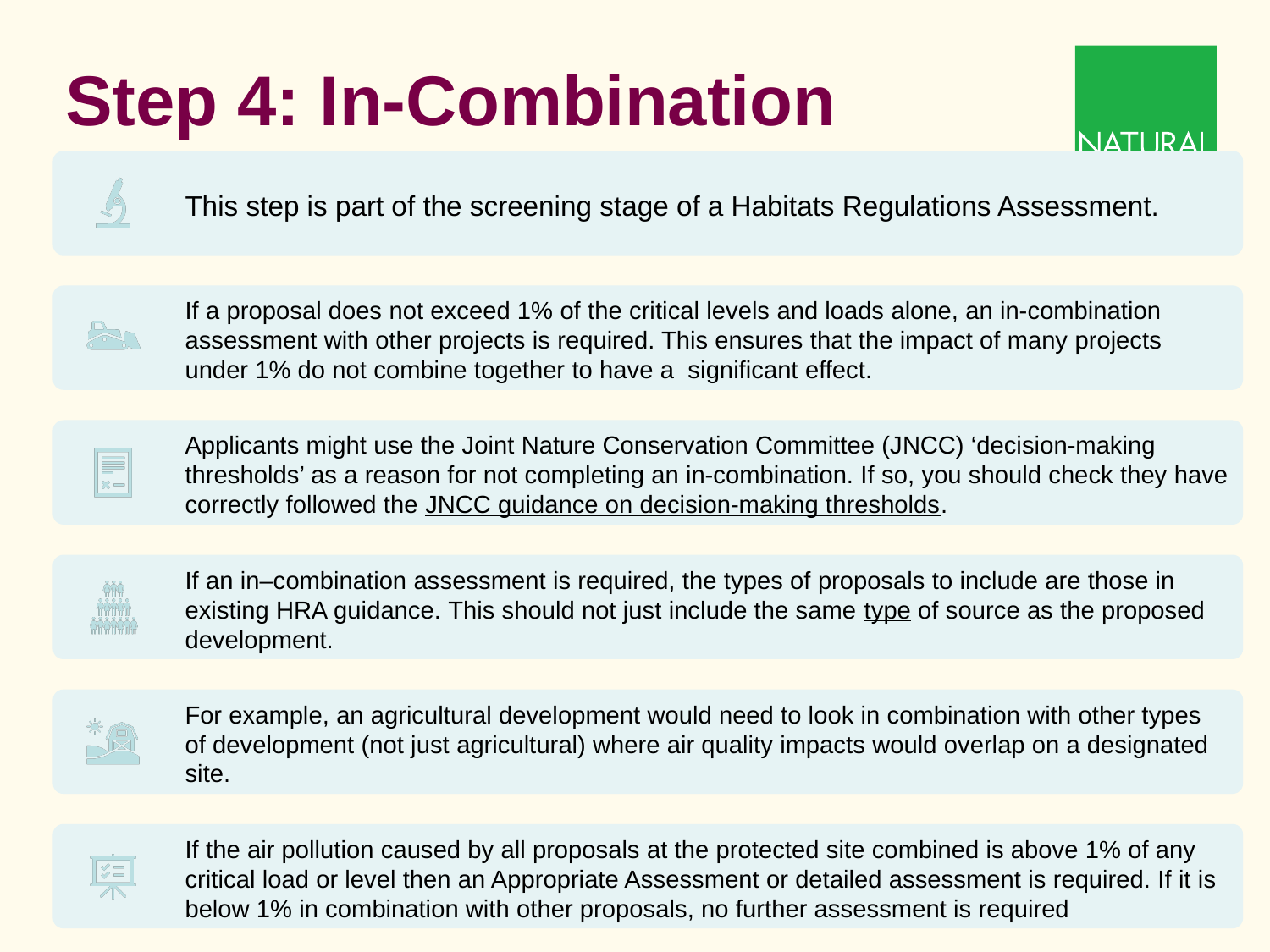

# Step 4: In-Combination
This step is part of the screening stage of a Habitats Regulations Assessment.
If a proposal does not exceed 1% of the critical levels and loads alone, an in-combination assessment with other projects is required. This ensures that the impact of many projects under 1% do not combine together to have a  significant effect.
Applicants might use the Joint Nature Conservation Committee (JNCC) ‘decision-making thresholds’ as a reason for not completing an in-combination. If so, you should check they have correctly followed the JNCC guidance on decision-making thresholds.
If an in–combination assessment is required, the types of proposals to include are those in existing HRA guidance. This should not just include the same type of source as the proposed development.
For example, an agricultural development would need to look in combination with other types of development (not just agricultural) where air quality impacts would overlap on a designated site.
If the air pollution caused by all proposals at the protected site combined is above 1% of any critical load or level then an Appropriate Assessment or detailed assessment is required. If it is below 1% in combination with other proposals, no further assessment is required
18